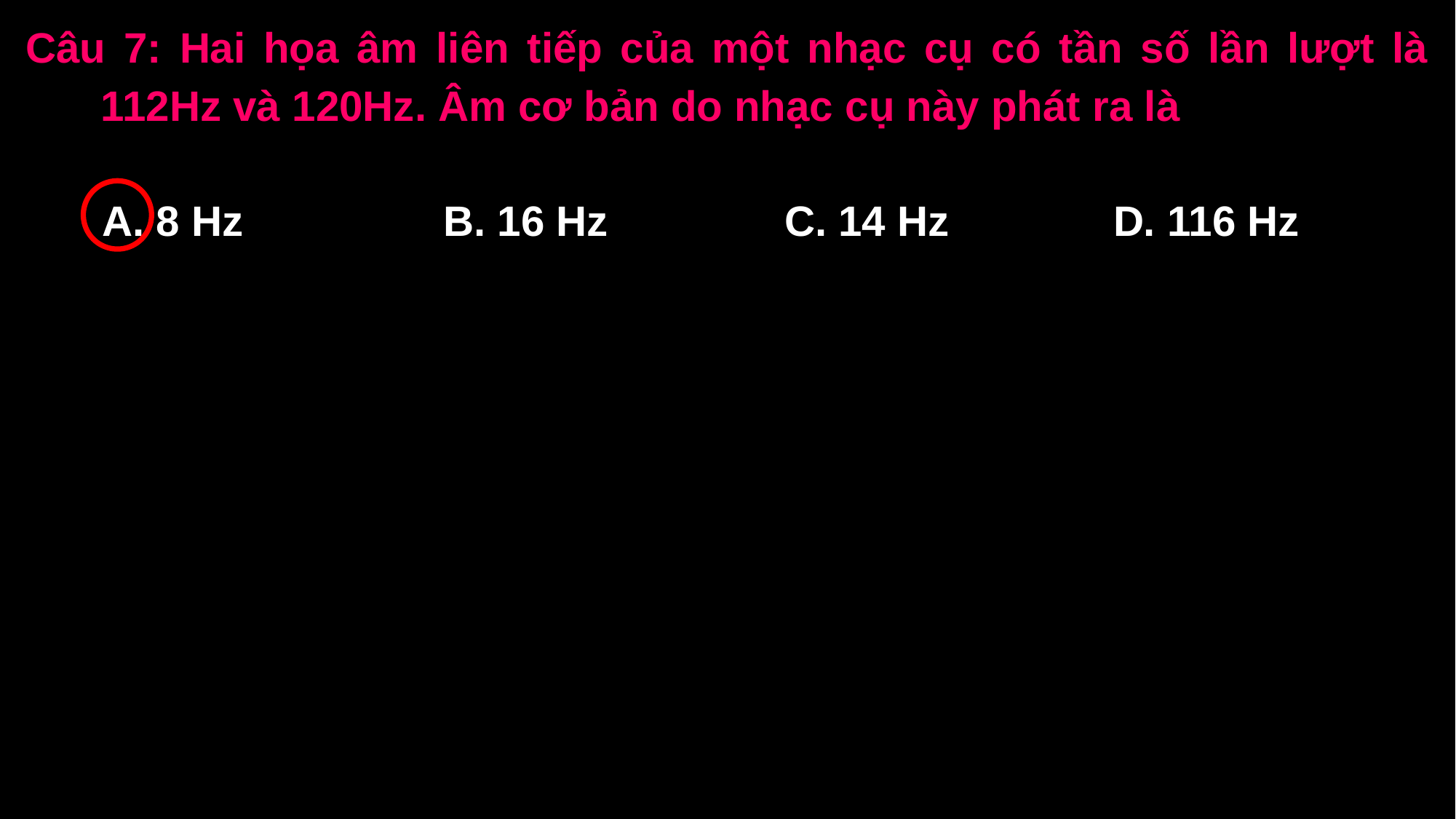

Câu 7: Hai họa âm liên tiếp của một nhạc cụ có tần số lần lượt là 112Hz và 120Hz. Âm cơ bản do nhạc cụ này phát ra là

A. 8 Hz
B. 16 Hz
C. 14 Hz
D. 116 Hz